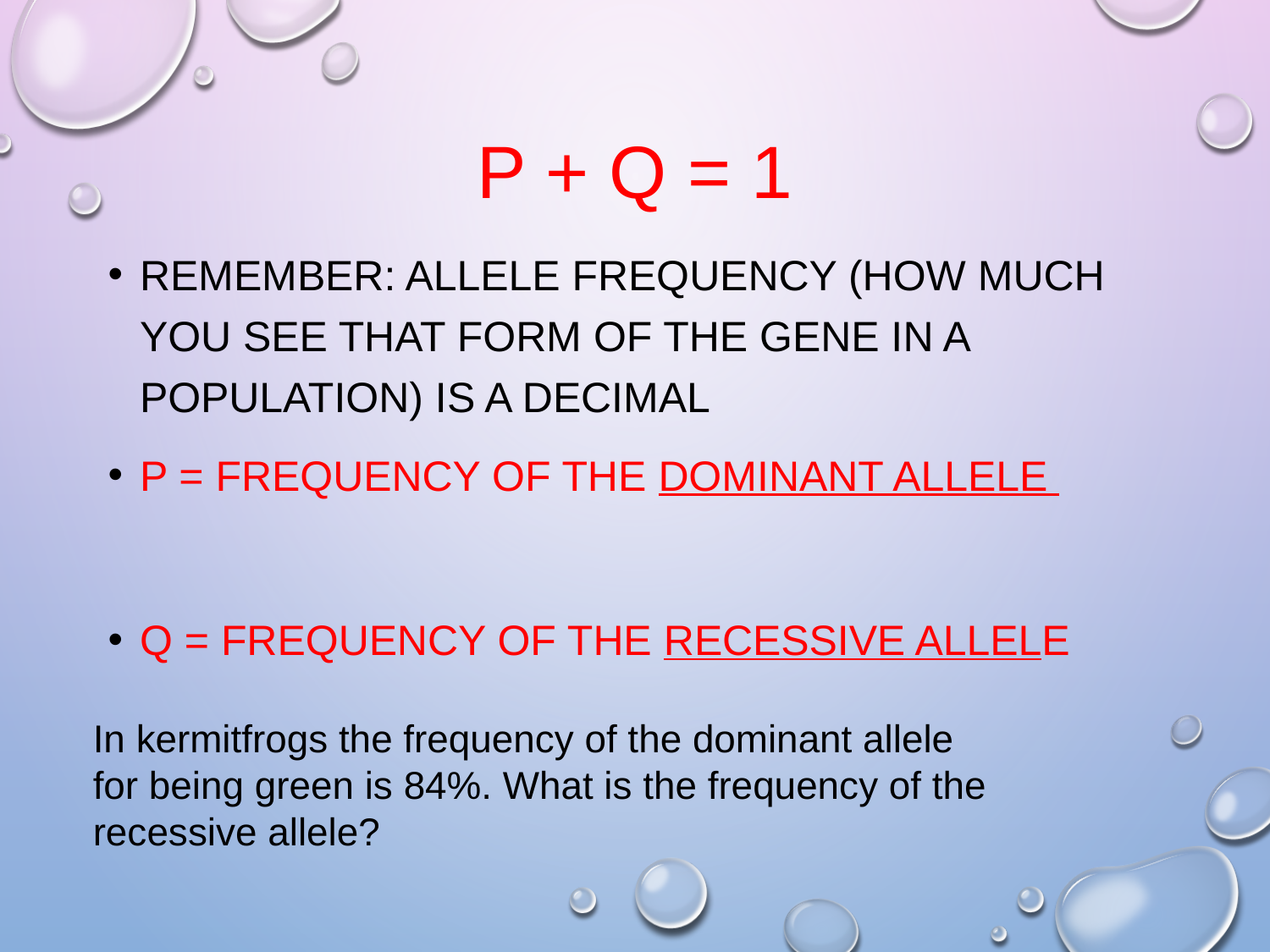

# p + q = 1
Remember: allele frequency (how much you see that form of the gene in a population) is a decimal
P = frequency of the dominant allele

Q = Frequency of the recessive allele
In kermitfrogs the frequency of the dominant allele for being green is 84%. What is the frequency of the recessive allele?